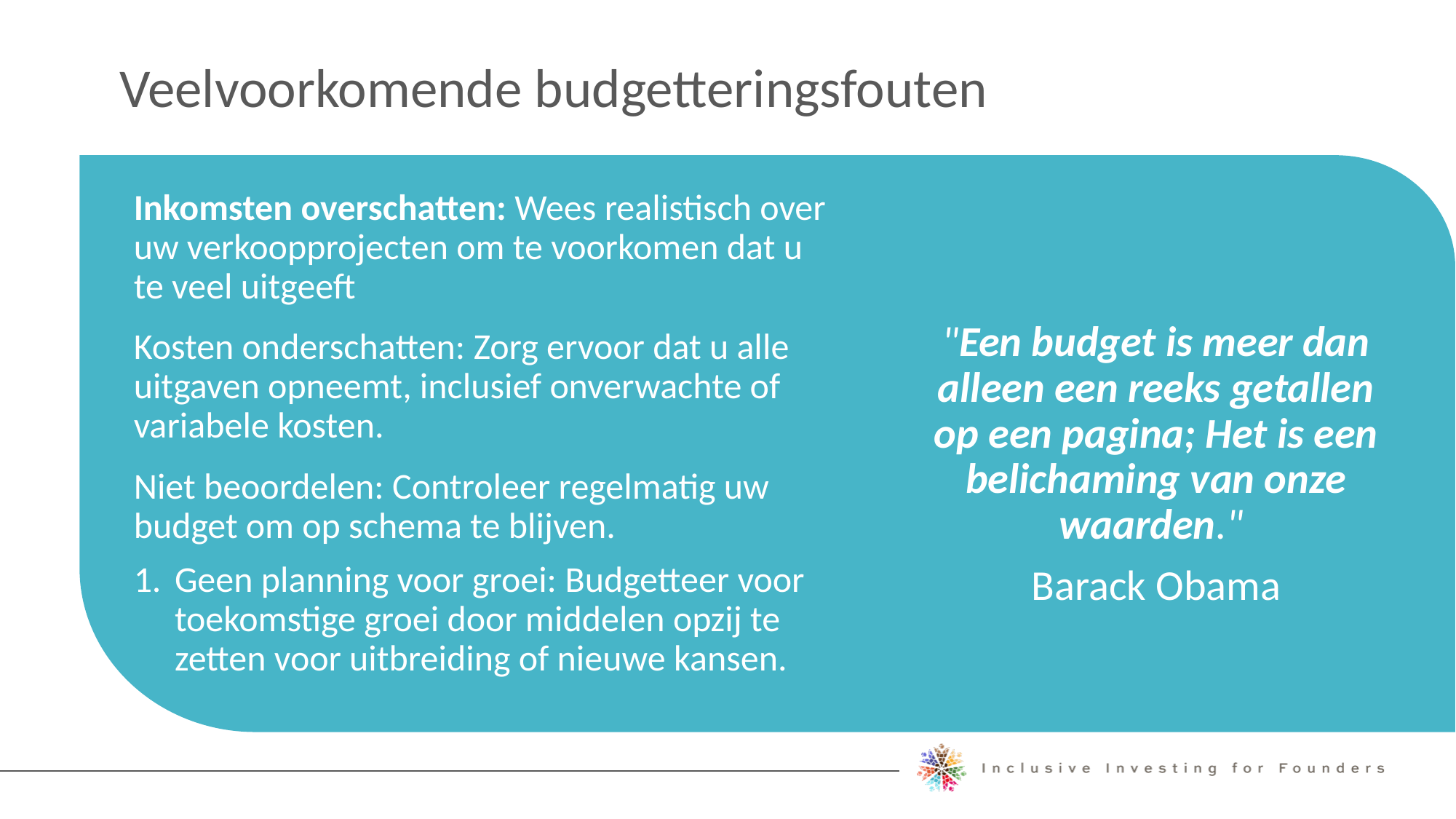

Veelvoorkomende budgetteringsfouten
Inkomsten overschatten: Wees realistisch over uw verkoopprojecten om te voorkomen dat u te veel uitgeeft
Kosten onderschatten: Zorg ervoor dat u alle uitgaven opneemt, inclusief onverwachte of variabele kosten.
Niet beoordelen: Controleer regelmatig uw budget om op schema te blijven.
Geen planning voor groei: Budgetteer voor toekomstige groei door middelen opzij te zetten voor uitbreiding of nieuwe kansen.
"Een budget is meer dan alleen een reeks getallen op een pagina; Het is een belichaming van onze waarden."
Barack Obama